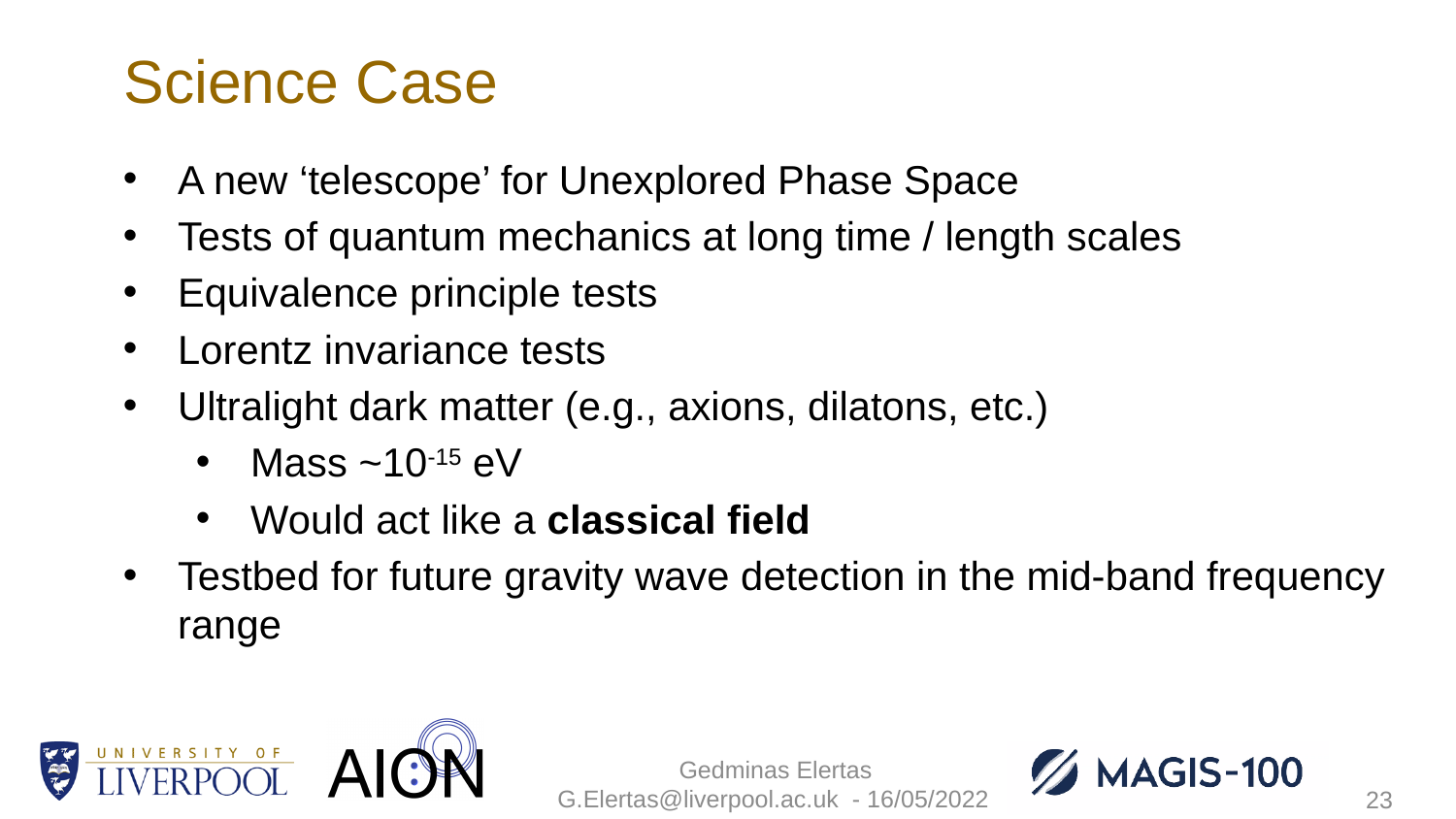

# Science Case
A new ‘telescope’ for Unexplored Phase Space
Tests of quantum mechanics at long time / length scales
Equivalence principle tests
Lorentz invariance tests
Ultralight dark matter (e.g., axions, dilatons, etc.)
Mass ~10-15 eV
Would act like a classical field
Testbed for future gravity wave detection in the mid-band frequency range